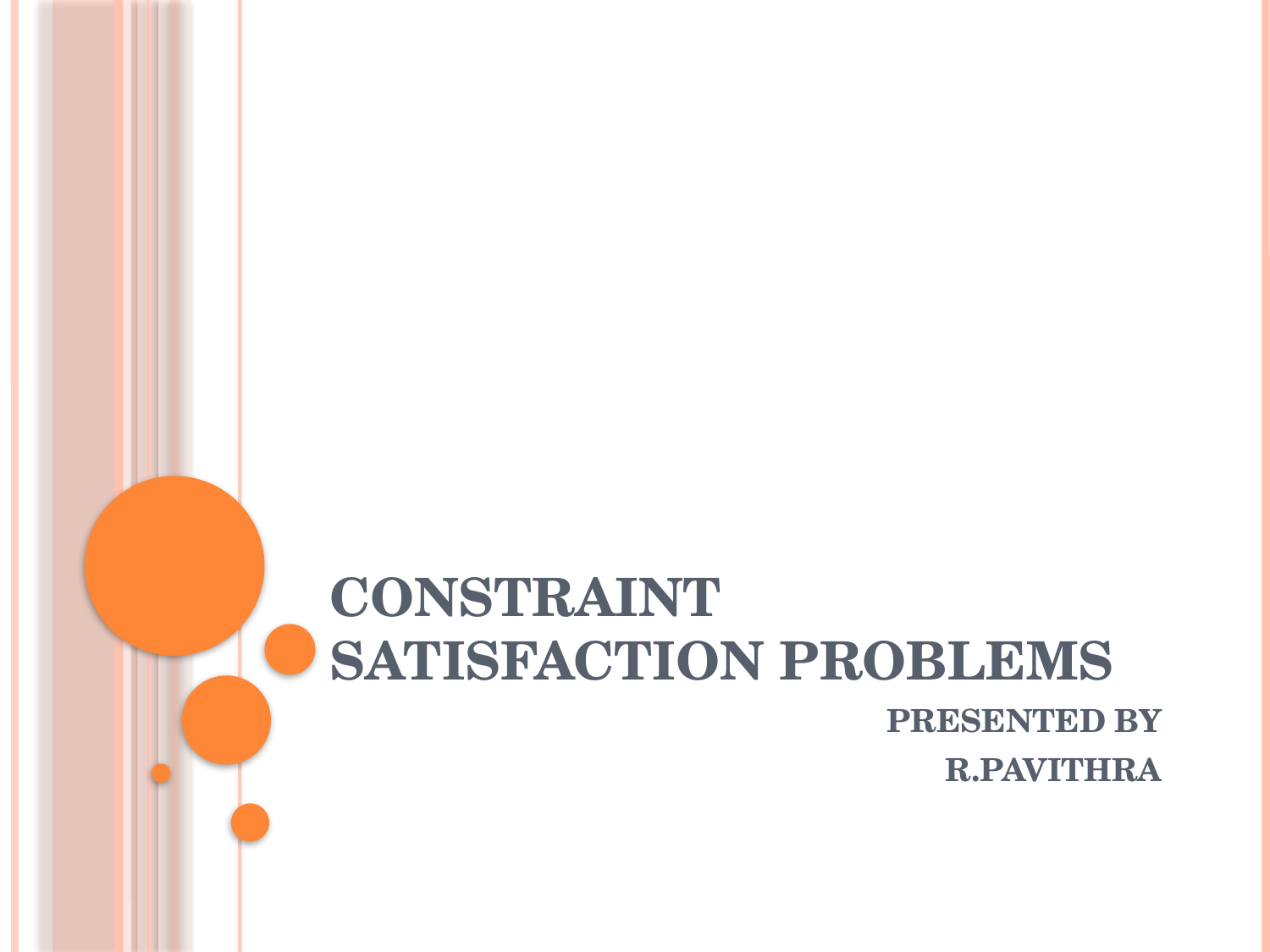

# Constraint Satisfaction Problems
PRESENTED BY
R.PAVITHRA